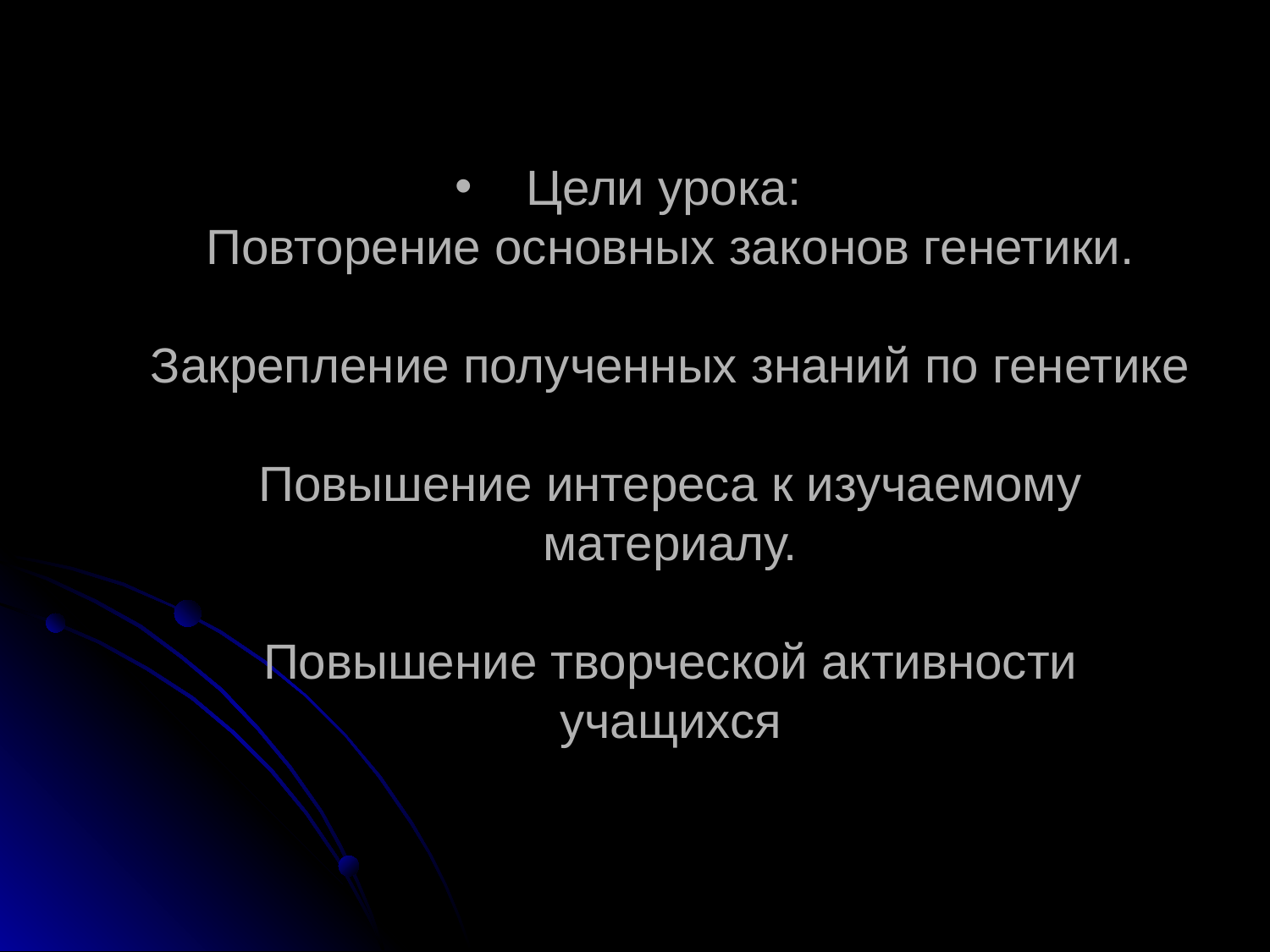

# Цели урока: Повторение основных законов генетики. Закрепление полученных знаний по генетике Повышение интереса к изучаемому материалу. Повышение творческой активности учащихся